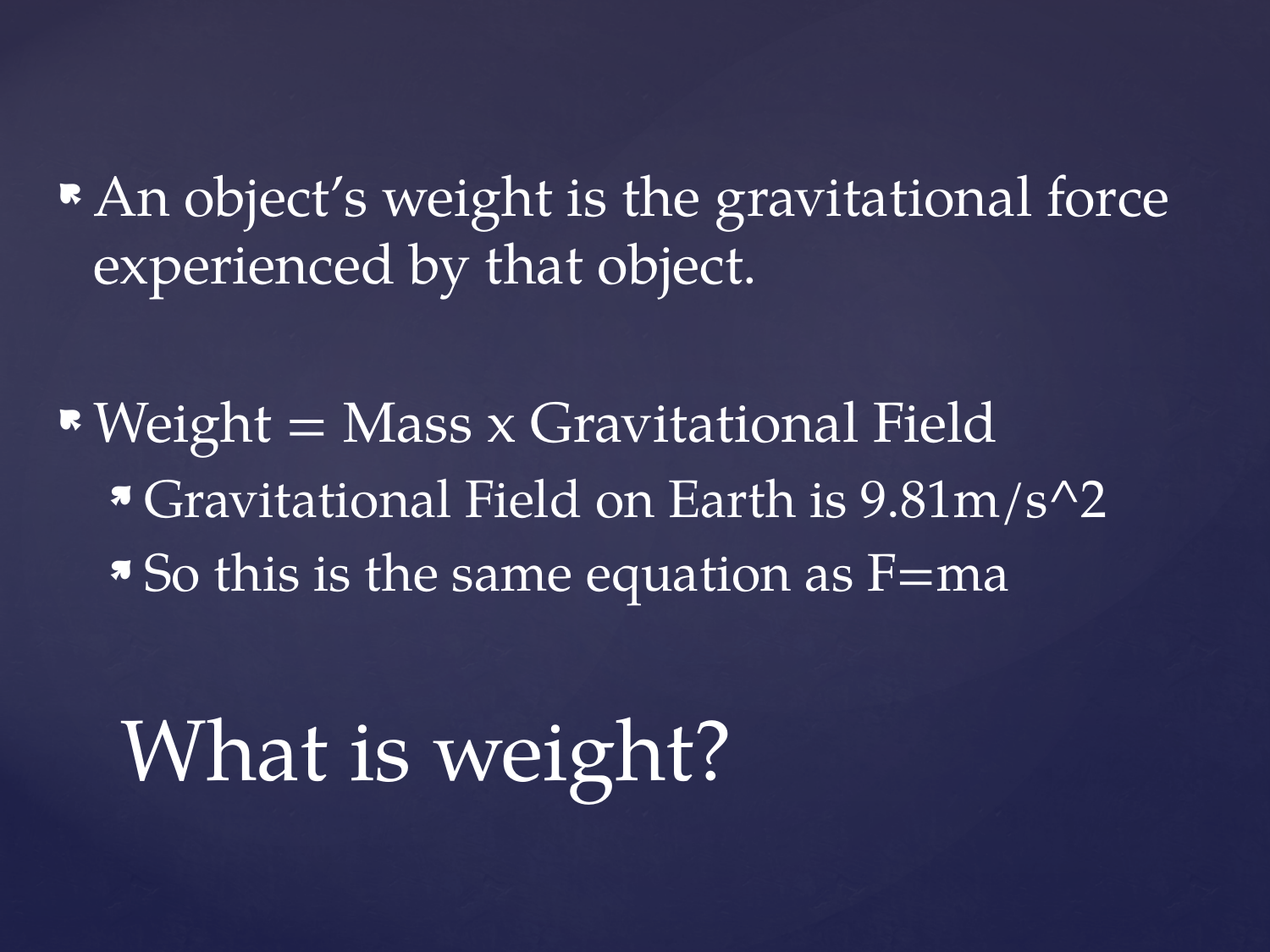

An object’s weight is the gravitational force experienced by that object.

Weight = Mass x Gravitational Field
Gravitational Field on Earth is 9.81m/s^2
So this is the same equation as F=ma
# What is weight?